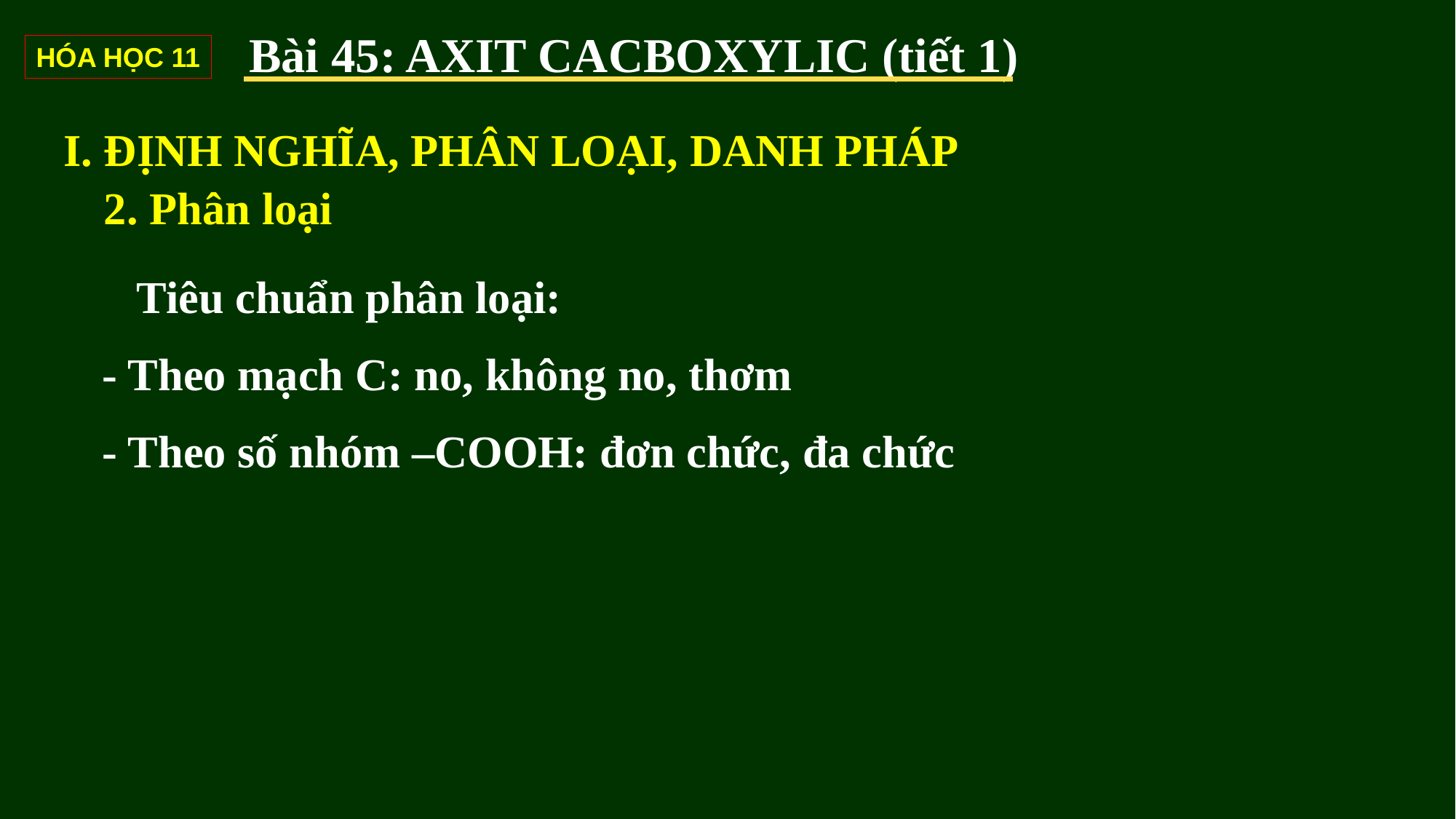

Bài 45: AXIT CACBOXYLIC (tiết 1)
HÓA HỌC 11
I. ĐỊNH NGHĨA, PHÂN LOẠI, DANH PHÁP
2. Phân loại
   Tiêu chuẩn phân loại:
- Theo mạch C: no, không no, thơm
- Theo số nhóm –COOH: đơn chức, đa chức